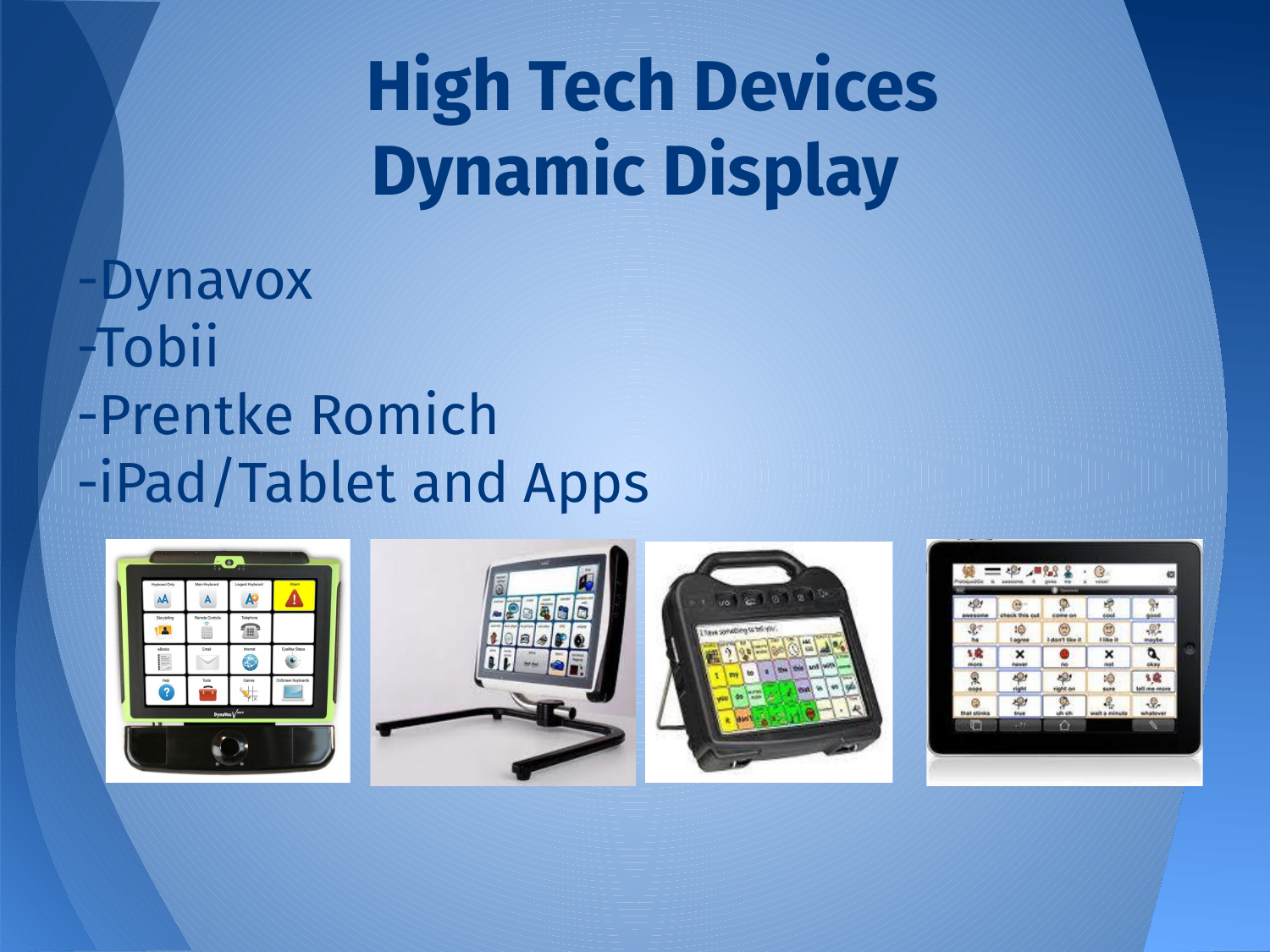

# High Tech Devices Dynamic Display
-Dynavox
-Tobii
-Prentke Romich
-iPad/Tablet and Apps